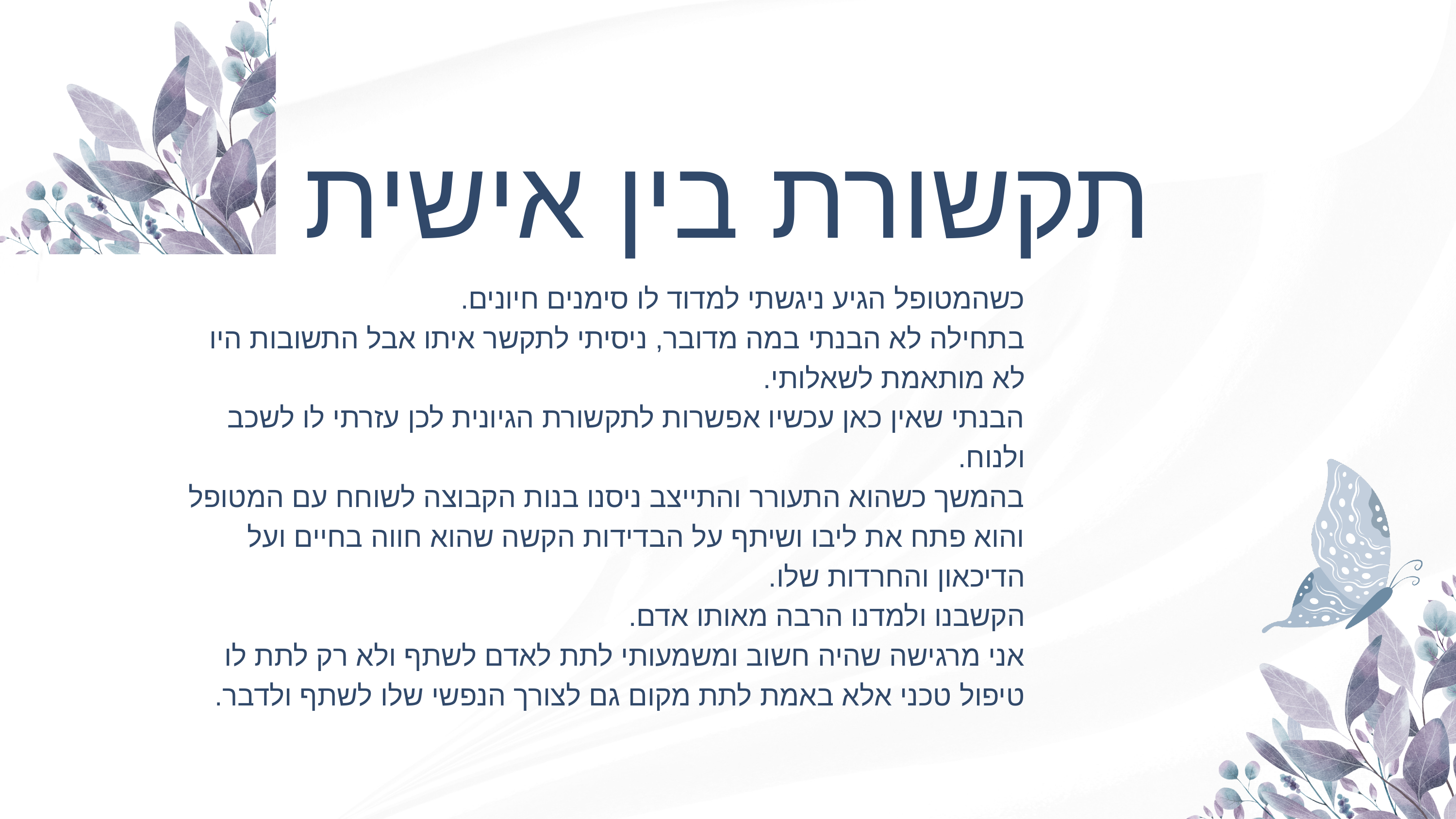

תקשורת בין אישית
כשהמטופל הגיע ניגשתי למדוד לו סימנים חיונים.
בתחילה לא הבנתי במה מדובר, ניסיתי לתקשר איתו אבל התשובות היו לא מותאמת לשאלותי.
הבנתי שאין כאן עכשיו אפשרות לתקשורת הגיונית לכן עזרתי לו לשכב ולנוח.
בהמשך כשהוא התעורר והתייצב ניסנו בנות הקבוצה לשוחח עם המטופל והוא פתח את ליבו ושיתף על הבדידות הקשה שהוא חווה בחיים ועל הדיכאון והחרדות שלו.
הקשבנו ולמדנו הרבה מאותו אדם.
אני מרגישה שהיה חשוב ומשמעותי לתת לאדם לשתף ולא רק לתת לו טיפול טכני אלא באמת לתת מקום גם לצורך הנפשי שלו לשתף ולדבר.